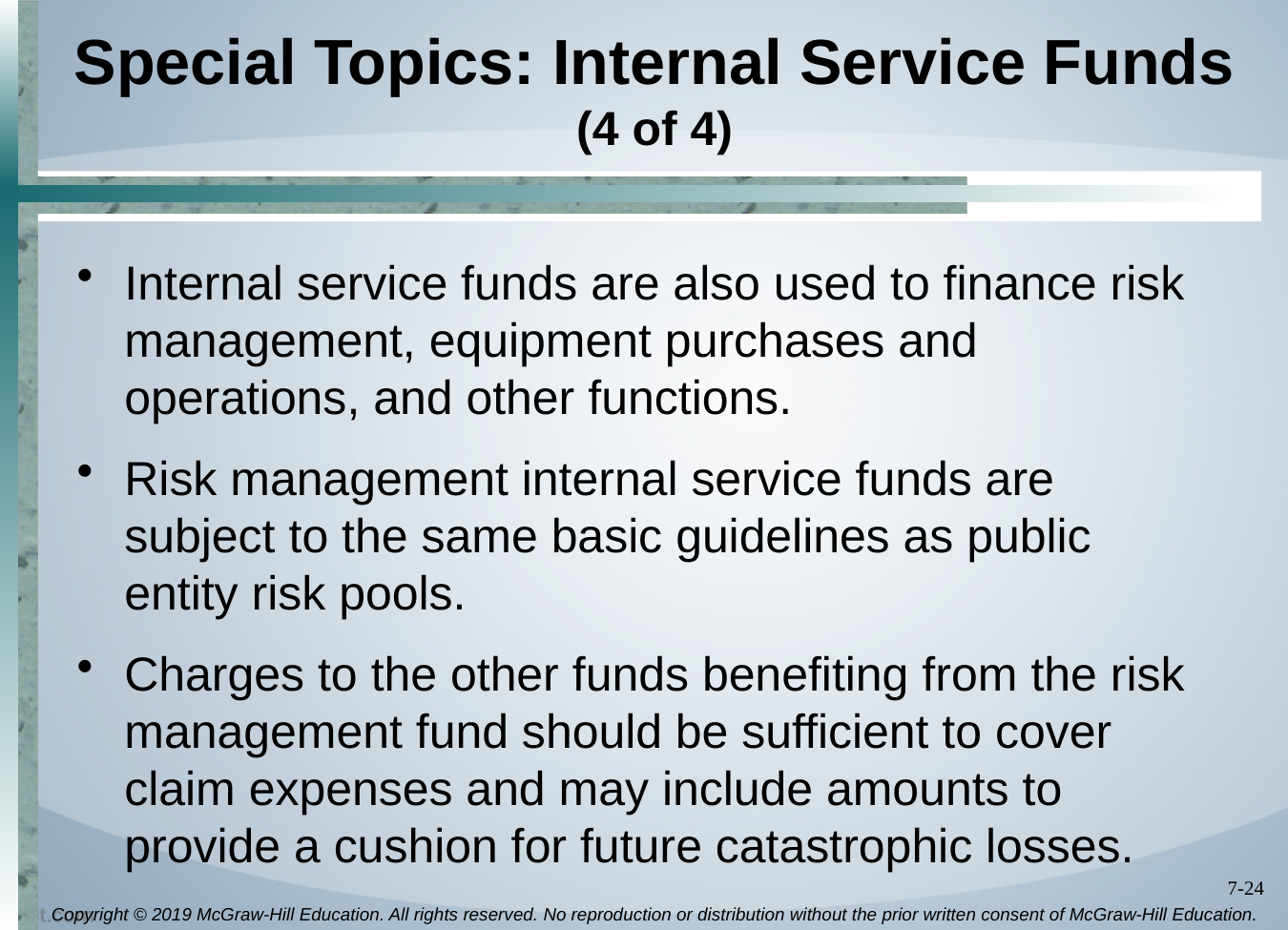

# Special Topics: Internal Service Funds (4 of 4)
Internal service funds are also used to finance risk management, equipment purchases and operations, and other functions.
Risk management internal service funds are subject to the same basic guidelines as public entity risk pools.
Charges to the other funds benefiting from the risk management fund should be sufficient to cover claim expenses and may include amounts to provide a cushion for future catastrophic losses.